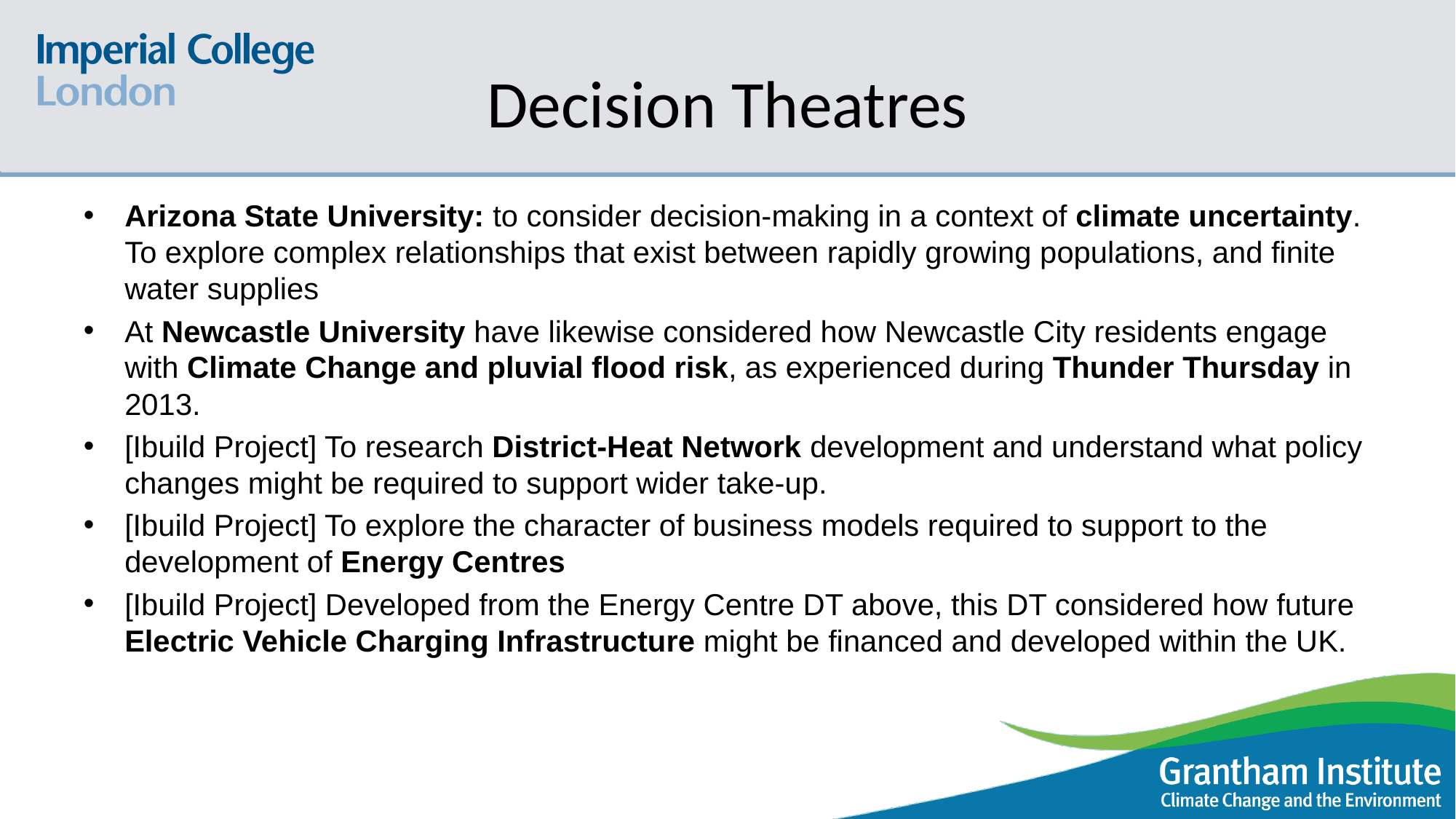

# Decision Theatres
Arizona State University: to consider decision-making in a context of climate uncertainty. To explore complex relationships that exist between rapidly growing populations, and finite water supplies
At Newcastle University have likewise considered how Newcastle City residents engage with Climate Change and pluvial flood risk, as experienced during Thunder Thursday in 2013.
[Ibuild Project] To research District-Heat Network development and understand what policy changes might be required to support wider take-up.
[Ibuild Project] To explore the character of business models required to support to the development of Energy Centres
[Ibuild Project] Developed from the Energy Centre DT above, this DT considered how future Electric Vehicle Charging Infrastructure might be financed and developed within the UK.